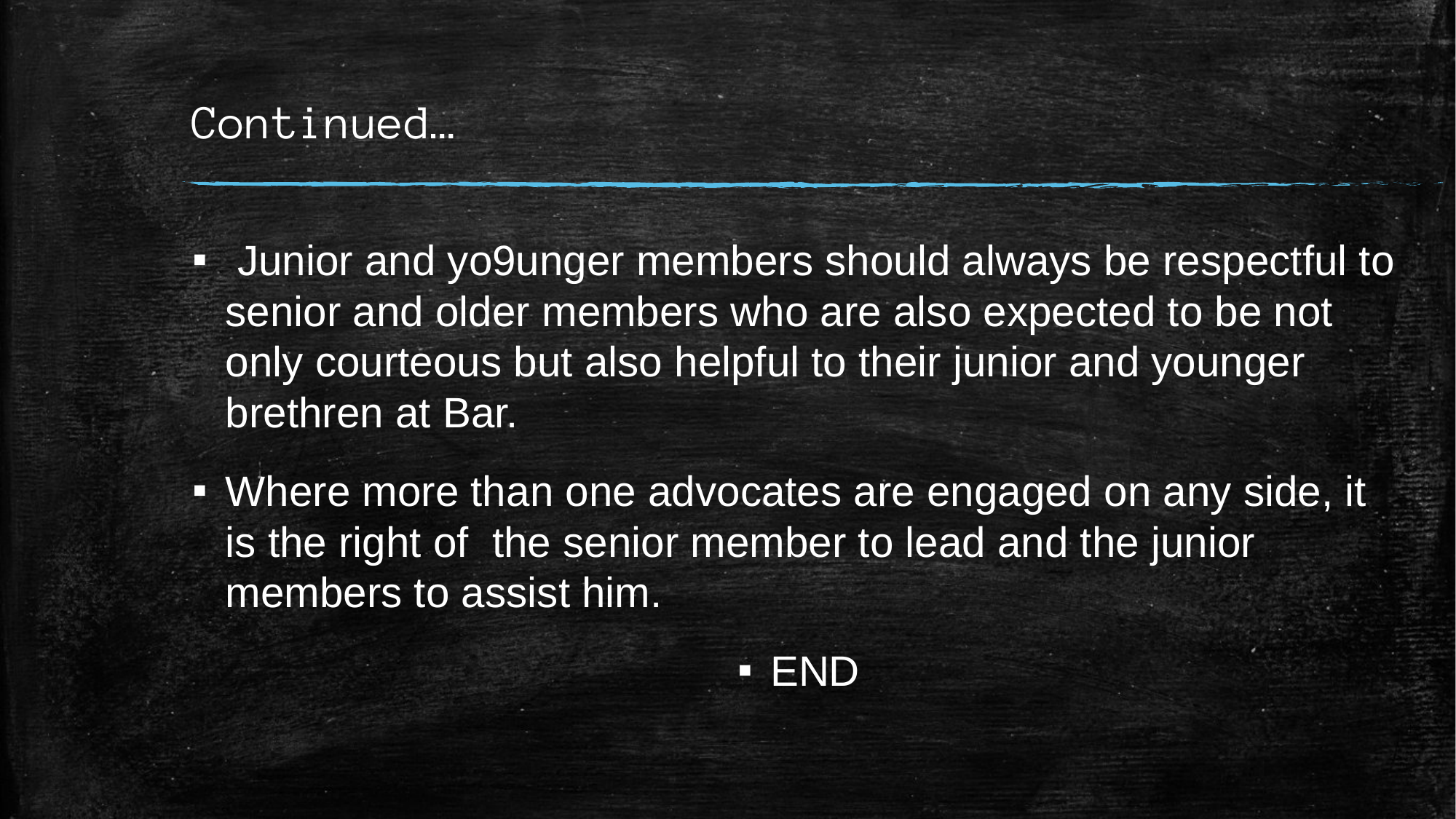

# Continued…
 Junior and yo9unger members should always be respectful to senior and older members who are also expected to be not only courteous but also helpful to their junior and younger brethren at Bar.
Where more than one advocates are engaged on any side, it is the right of  the senior member to lead and the junior members to assist him.
END